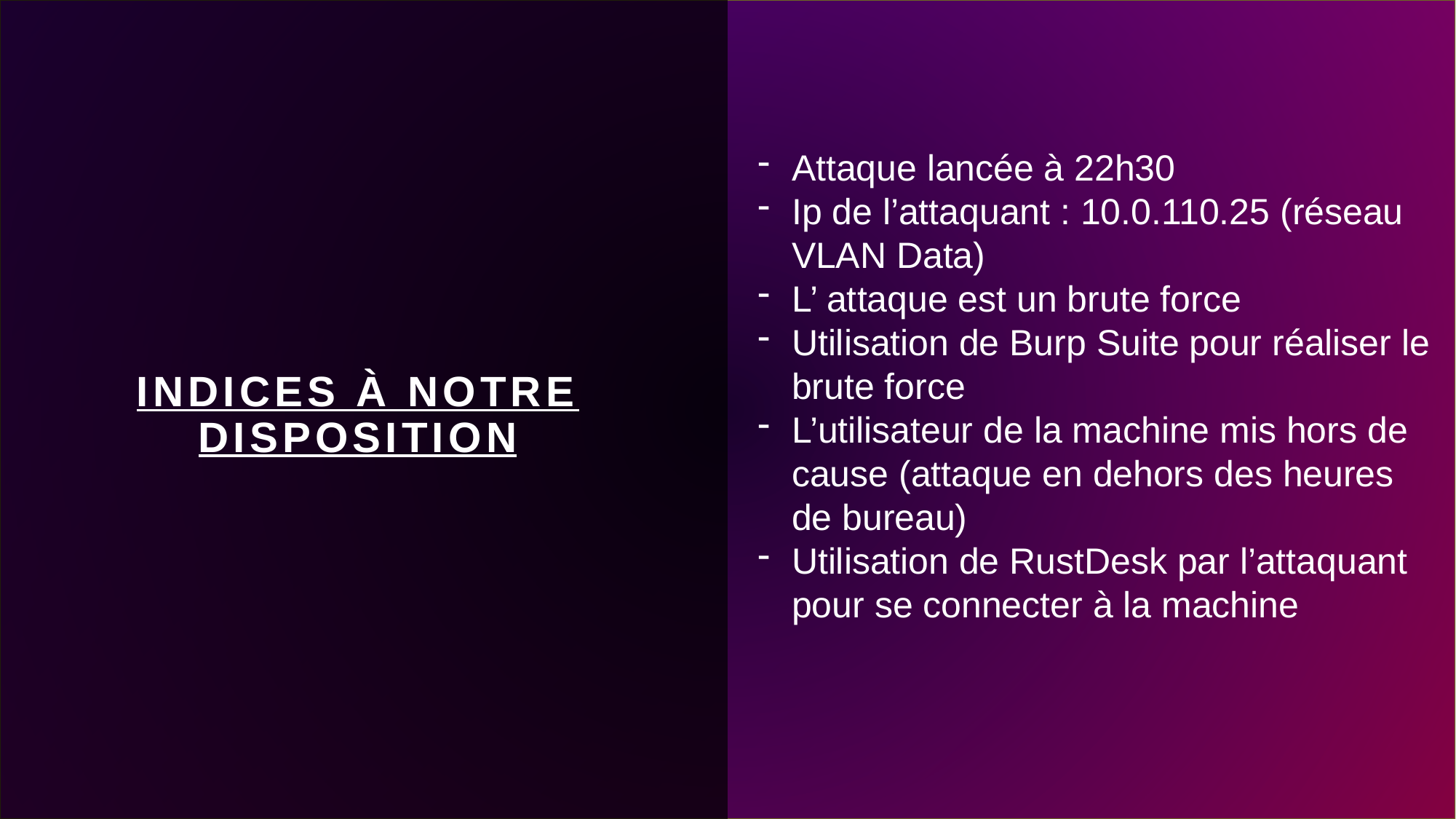

Attaque lancée à 22h30
Ip de l’attaquant : 10.0.110.25 (réseau VLAN Data)
L’ attaque est un brute force
Utilisation de Burp Suite pour réaliser le brute force
L’utilisateur de la machine mis hors de cause (attaque en dehors des heures de bureau)
Utilisation de RustDesk par l’attaquant pour se connecter à la machine
# Indices à notre disposition